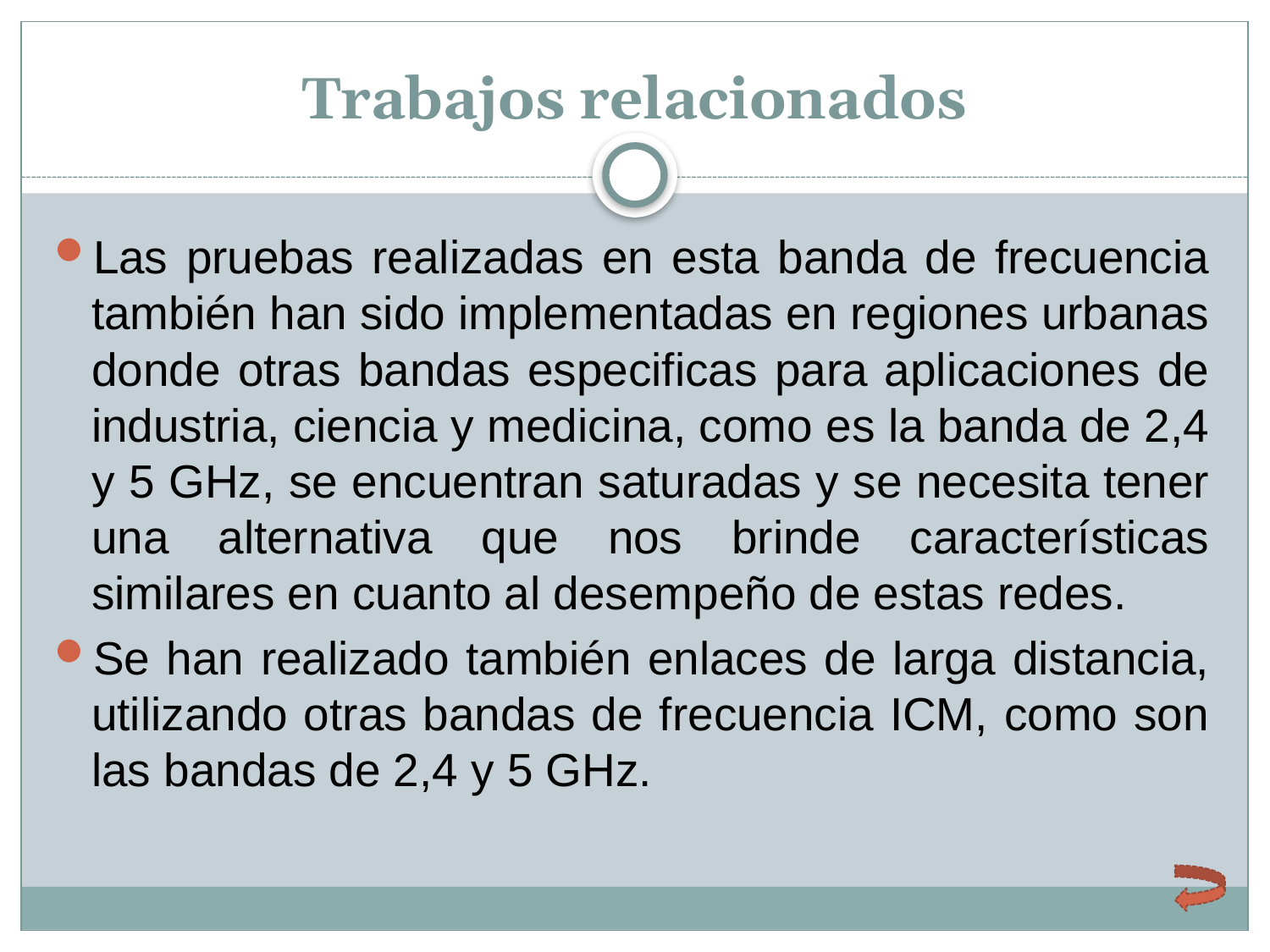

# Trabajos relacionados
Las pruebas realizadas en esta banda de frecuencia también han sido implementadas en regiones urbanas donde otras bandas especificas para aplicaciones de industria, ciencia y medicina, como es la banda de 2,4 y 5 GHz, se encuentran saturadas y se necesita tener una alternativa que nos brinde características similares en cuanto al desempeño de estas redes.
Se han realizado también enlaces de larga distancia, utilizando otras bandas de frecuencia ICM, como son las bandas de 2,4 y 5 GHz.